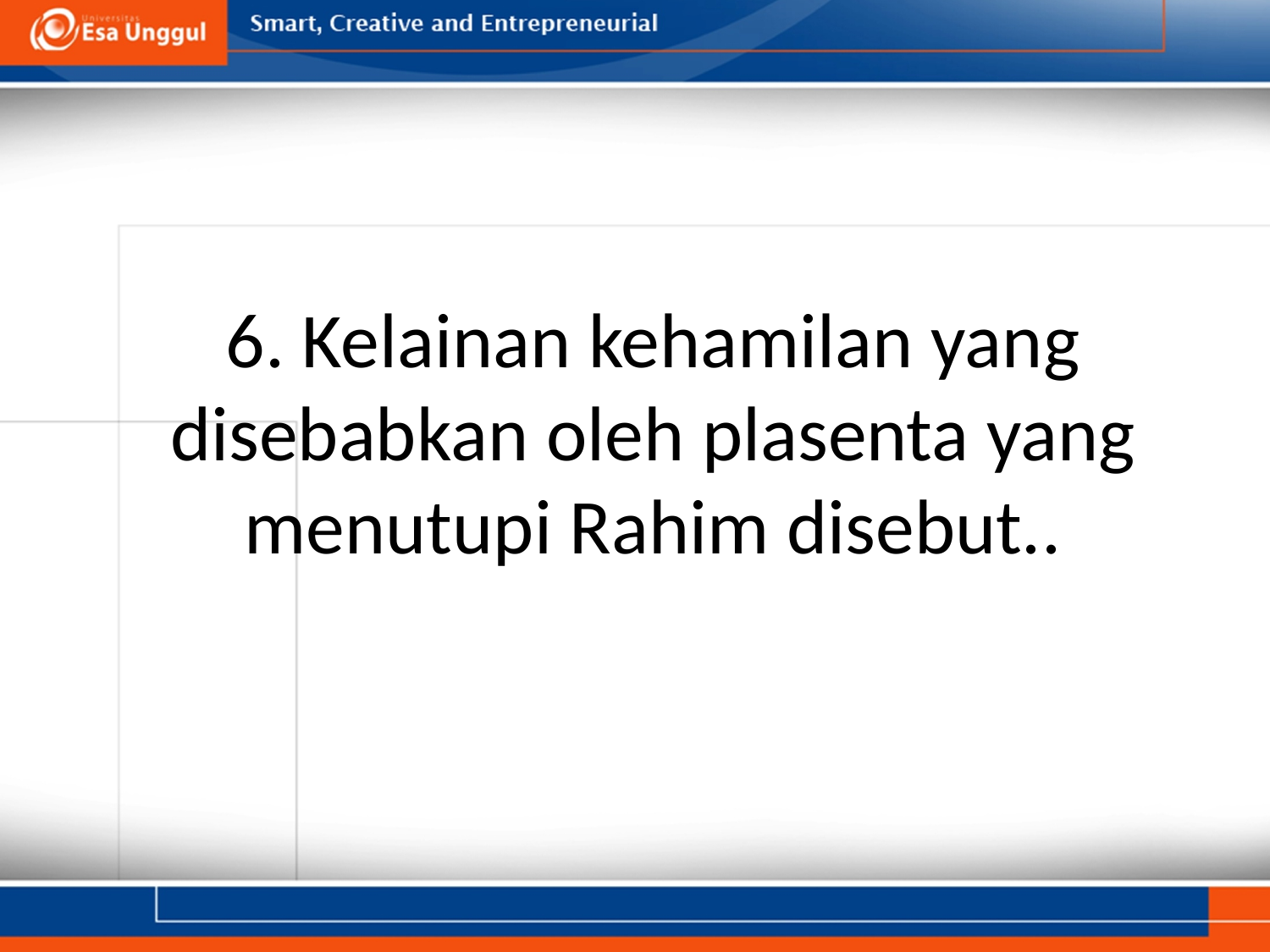

# 6. Kelainan kehamilan yang disebabkan oleh plasenta yang menutupi Rahim disebut..